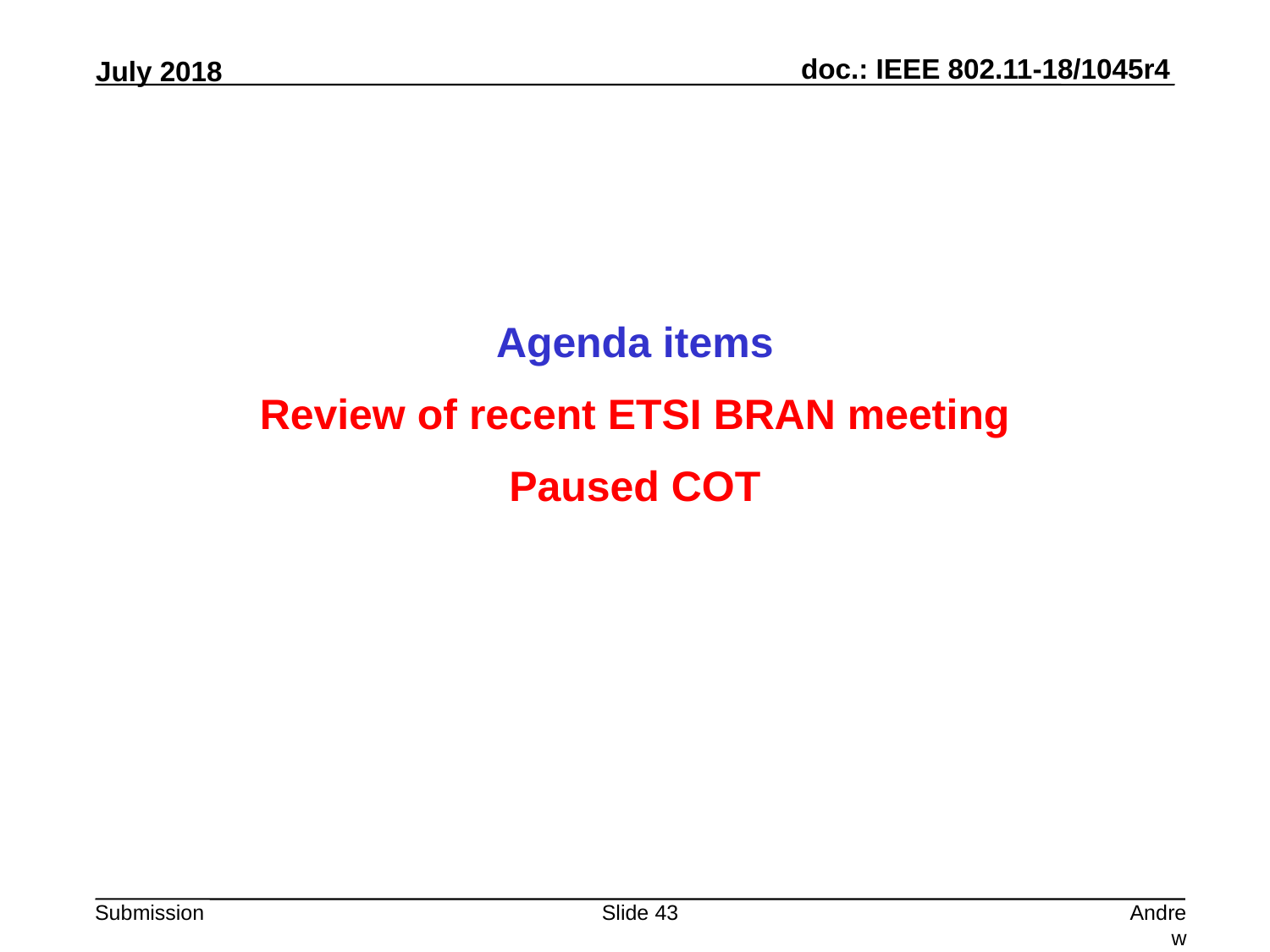

Agenda items
Review of recent ETSI BRAN meeting
Paused COT
Slide 43
Andrew Myles, Cisco